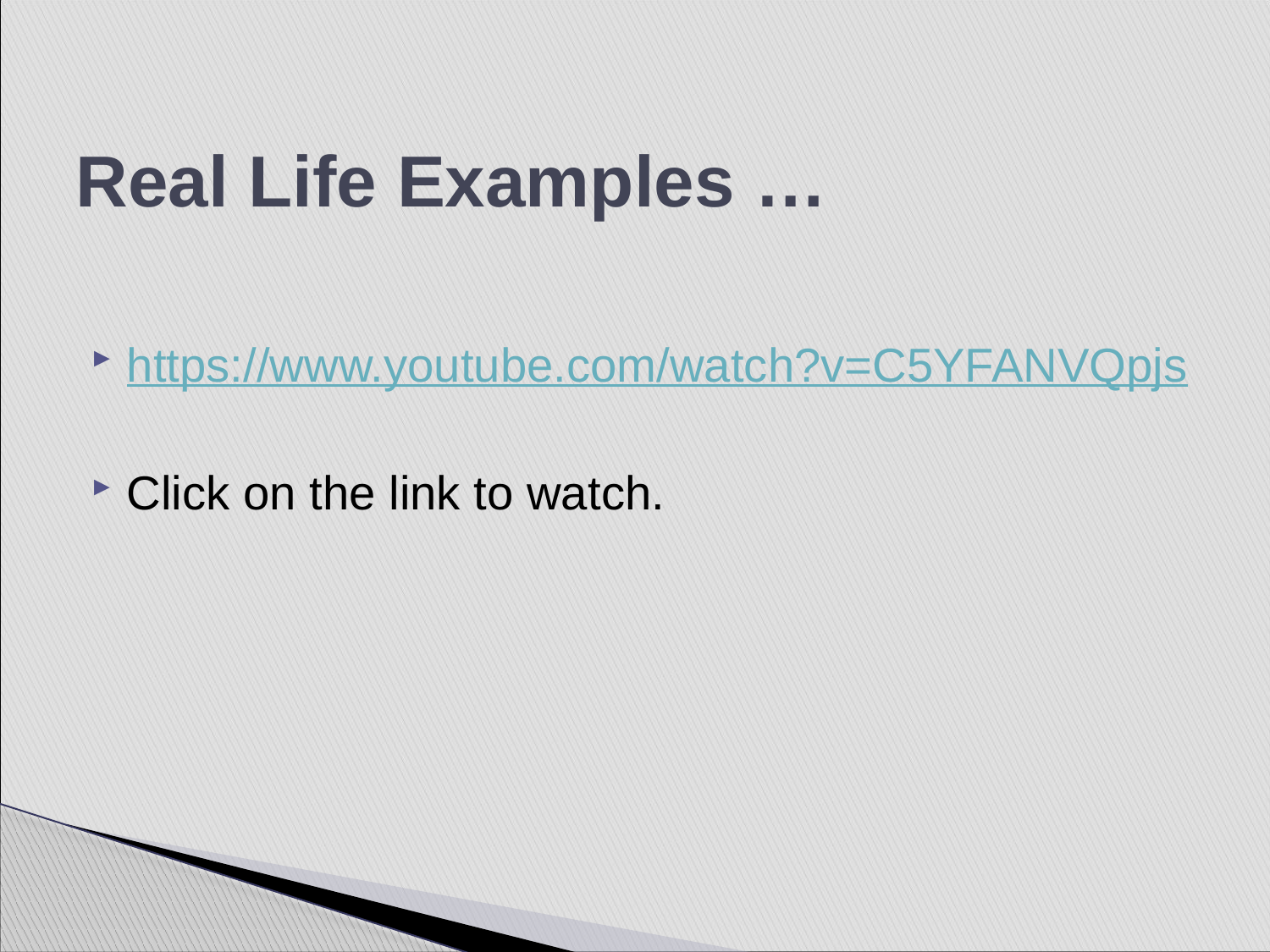

# Real Life Examples …
https://www.youtube.com/watch?v=C5YFANVQpjs

Click on the link to watch.